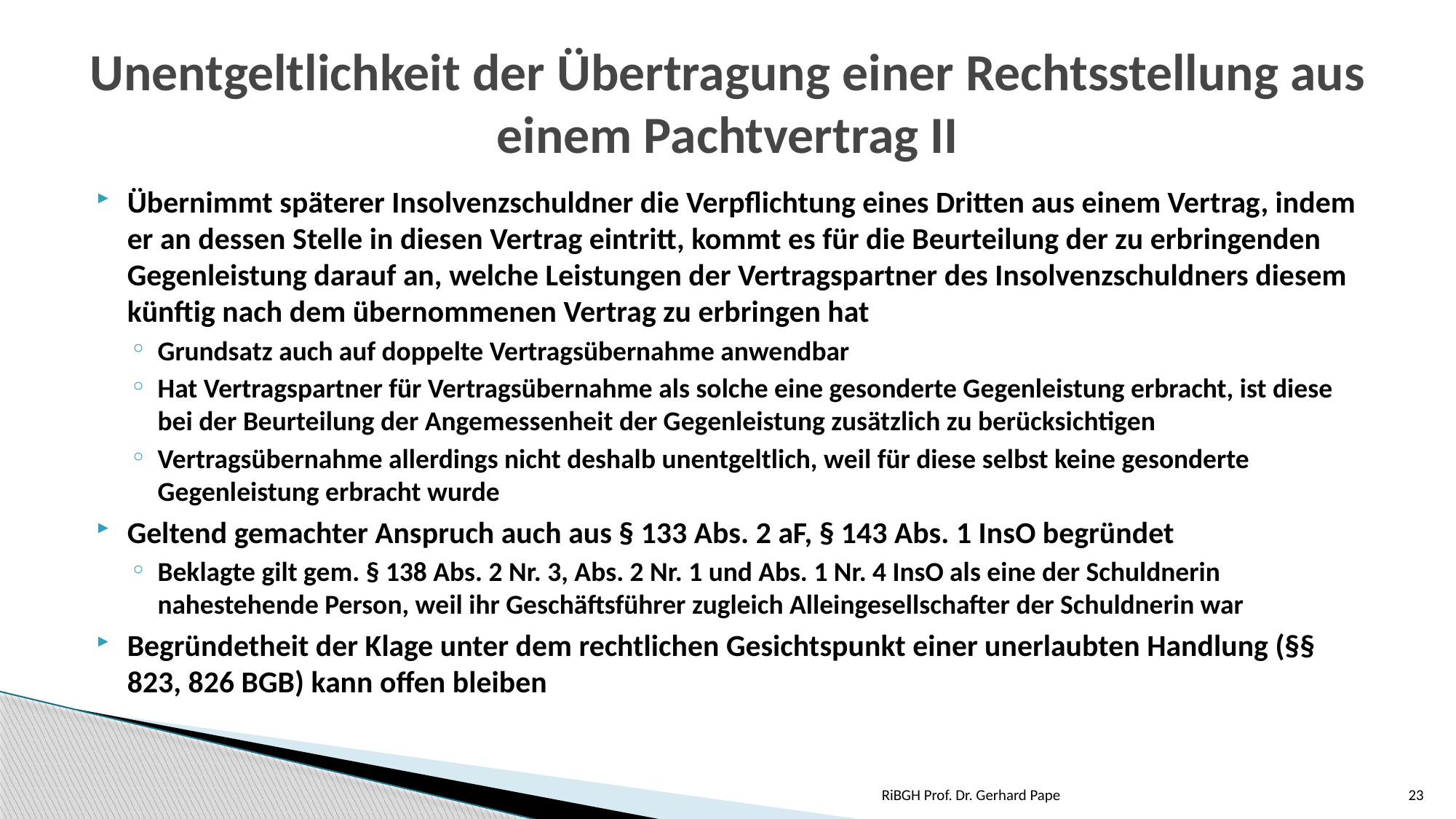

# Unentgeltlichkeit der Übertragung einer Rechtsstellung aus einem Pachtvertrag II
Übernimmt späterer Insolvenzschuldner die Verpflichtung eines Dritten aus einem Vertrag, indem er an dessen Stelle in diesen Vertrag eintritt, kommt es für die Beurteilung der zu erbringenden Gegenleistung darauf an, welche Leistungen der Vertragspartner des Insolvenzschuldners diesem künftig nach dem übernommenen Vertrag zu erbringen hat
Grundsatz auch auf doppelte Vertragsübernahme anwendbar
Hat Vertragspartner für Vertragsübernahme als solche eine gesonderte Gegenleistung erbracht, ist diese bei der Beurteilung der Angemessenheit der Gegenleistung zusätzlich zu berücksichtigen
Vertragsübernahme allerdings nicht deshalb unentgeltlich, weil für diese selbst keine gesonderte Gegenleistung erbracht wurde
Geltend gemachter Anspruch auch aus § 133 Abs. 2 aF, § 143 Abs. 1 InsO begründet
Beklagte gilt gem. § 138 Abs. 2 Nr. 3, Abs. 2 Nr. 1 und Abs. 1 Nr. 4 InsO als eine der Schuldnerin nahestehende Person, weil ihr Geschäftsführer zugleich Alleingesellschafter der Schuldnerin war
Begründetheit der Klage unter dem rechtlichen Gesichtspunkt einer unerlaubten Handlung (§§ 823, 826 BGB) kann offen bleiben

RiBGH Prof. Dr. Gerhard Pape
23